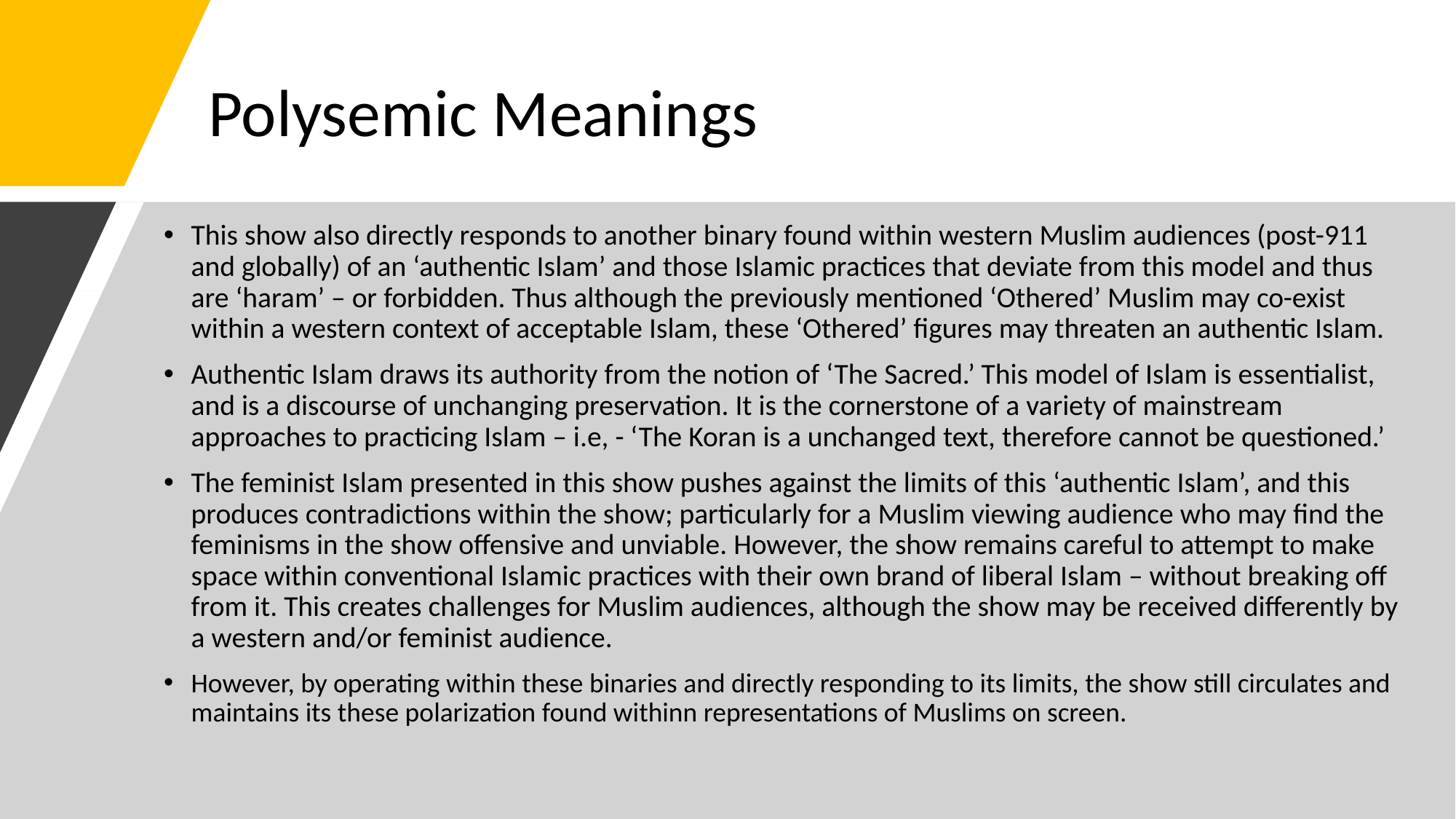

# Polysemic Meanings

This show also directly responds to another binary found within western Muslim audiences (post-911 and globally) of an ‘authentic Islam’ and those Islamic practices that deviate from this model and thus are ‘haram’ – or forbidden. Thus although the previously mentioned ‘Othered’ Muslim may co-exist within a western context of acceptable Islam, these ‘Othered’ figures may threaten an authentic Islam.
Authentic Islam draws its authority from the notion of ‘The Sacred.’ This model of Islam is essentialist, and is a discourse of unchanging preservation. It is the cornerstone of a variety of mainstream approaches to practicing Islam – i.e, - ‘The Koran is a unchanged text, therefore cannot be questioned.’
The feminist Islam presented in this show pushes against the limits of this ‘authentic Islam’, and this produces contradictions within the show; particularly for a Muslim viewing audience who may find the feminisms in the show offensive and unviable. However, the show remains careful to attempt to make space within conventional Islamic practices with their own brand of liberal Islam – without breaking off from it. This creates challenges for Muslim audiences, although the show may be received differently by a western and/or feminist audience.
However, by operating within these binaries and directly responding to its limits, the show still circulates and maintains its these polarization found withinn representations of Muslims on screen.